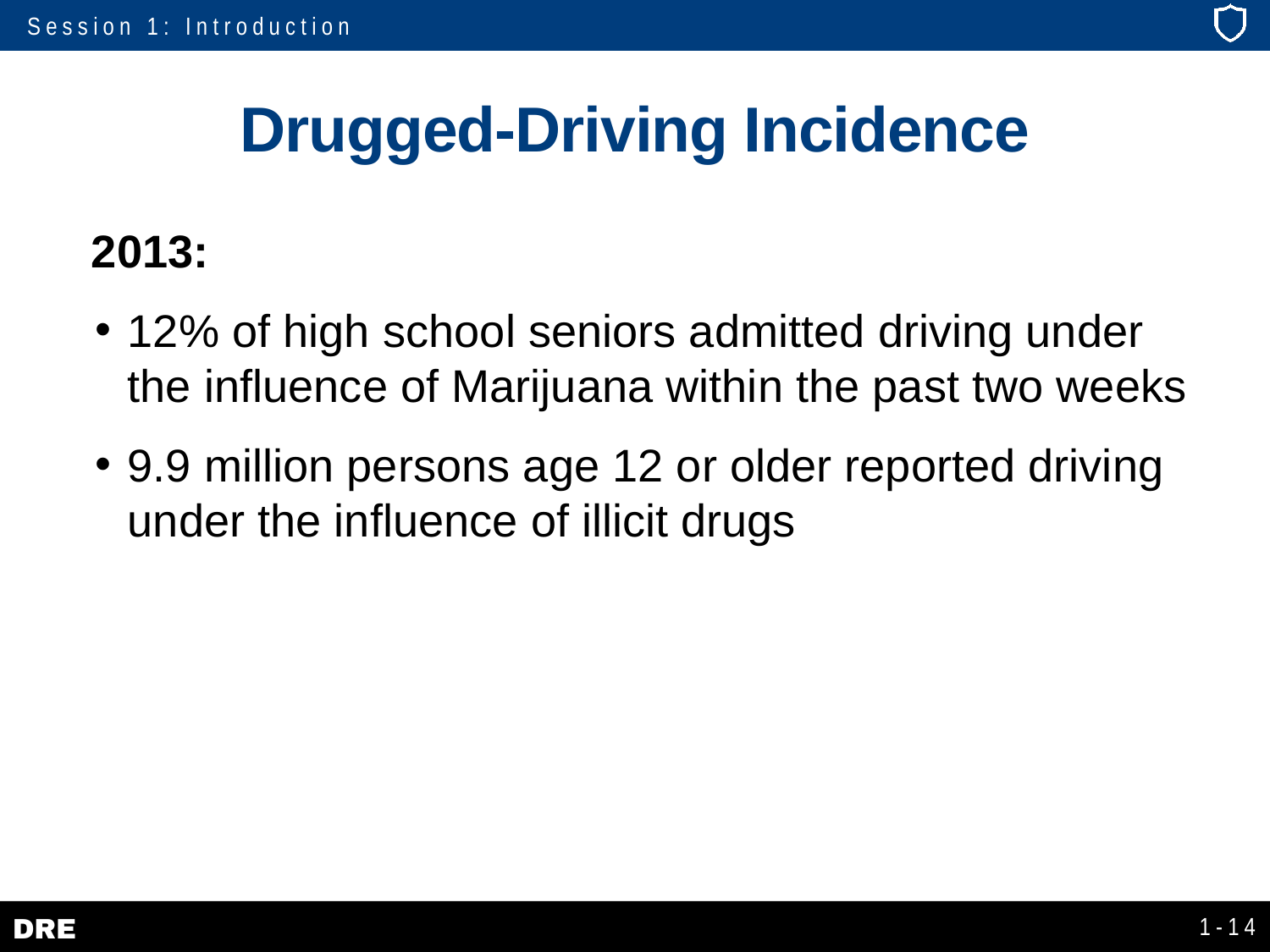

# Drugged-Driving Incidence
2013:
12% of high school seniors admitted driving under the influence of Marijuana within the past two weeks
9.9 million persons age 12 or older reported driving under the influence of illicit drugs
1-14